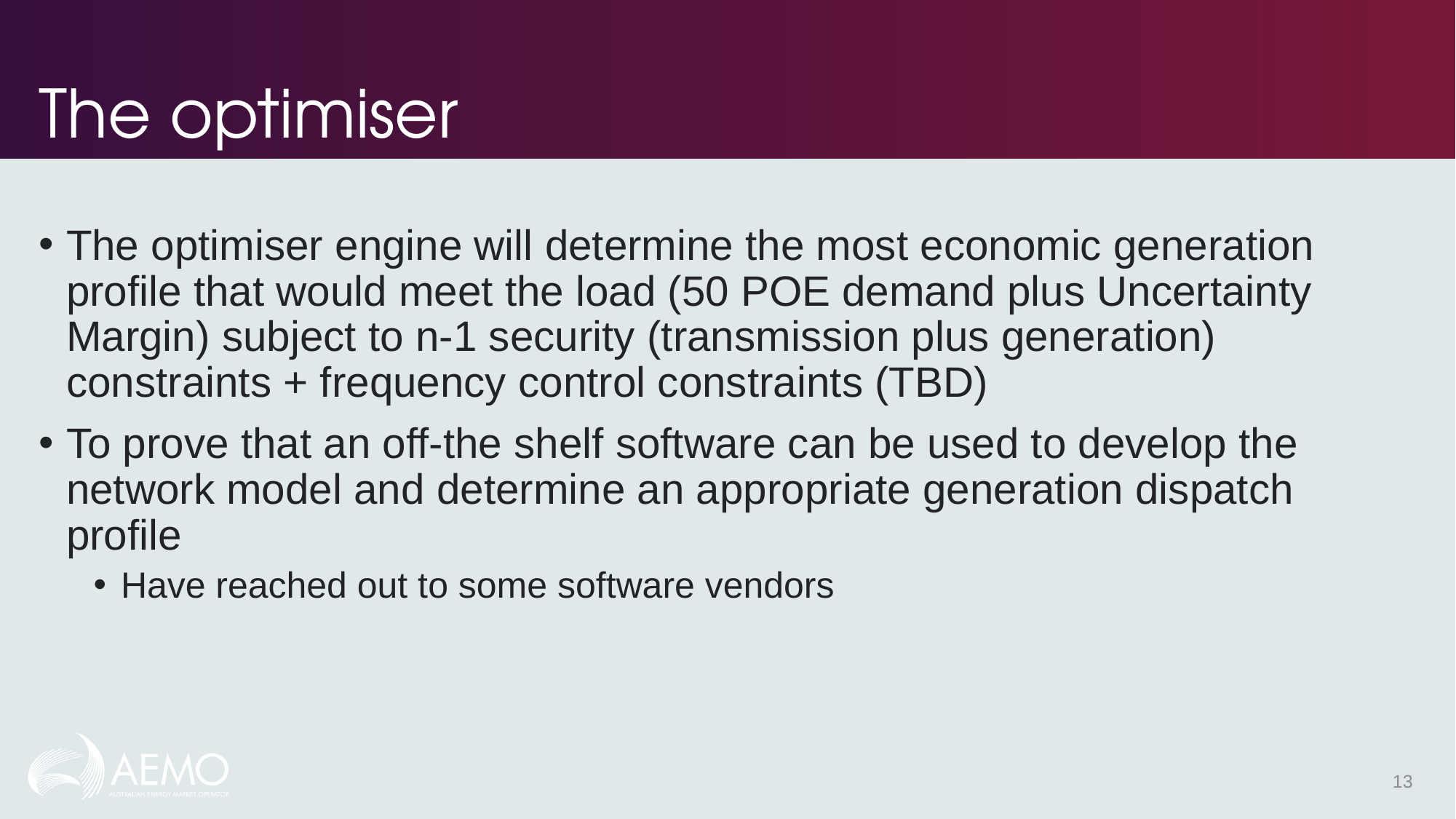

# The optimiser
The optimiser engine will determine the most economic generation profile that would meet the load (50 POE demand plus Uncertainty Margin) subject to n-1 security (transmission plus generation) constraints + frequency control constraints (TBD)
To prove that an off-the shelf software can be used to develop the network model and determine an appropriate generation dispatch profile
Have reached out to some software vendors

13